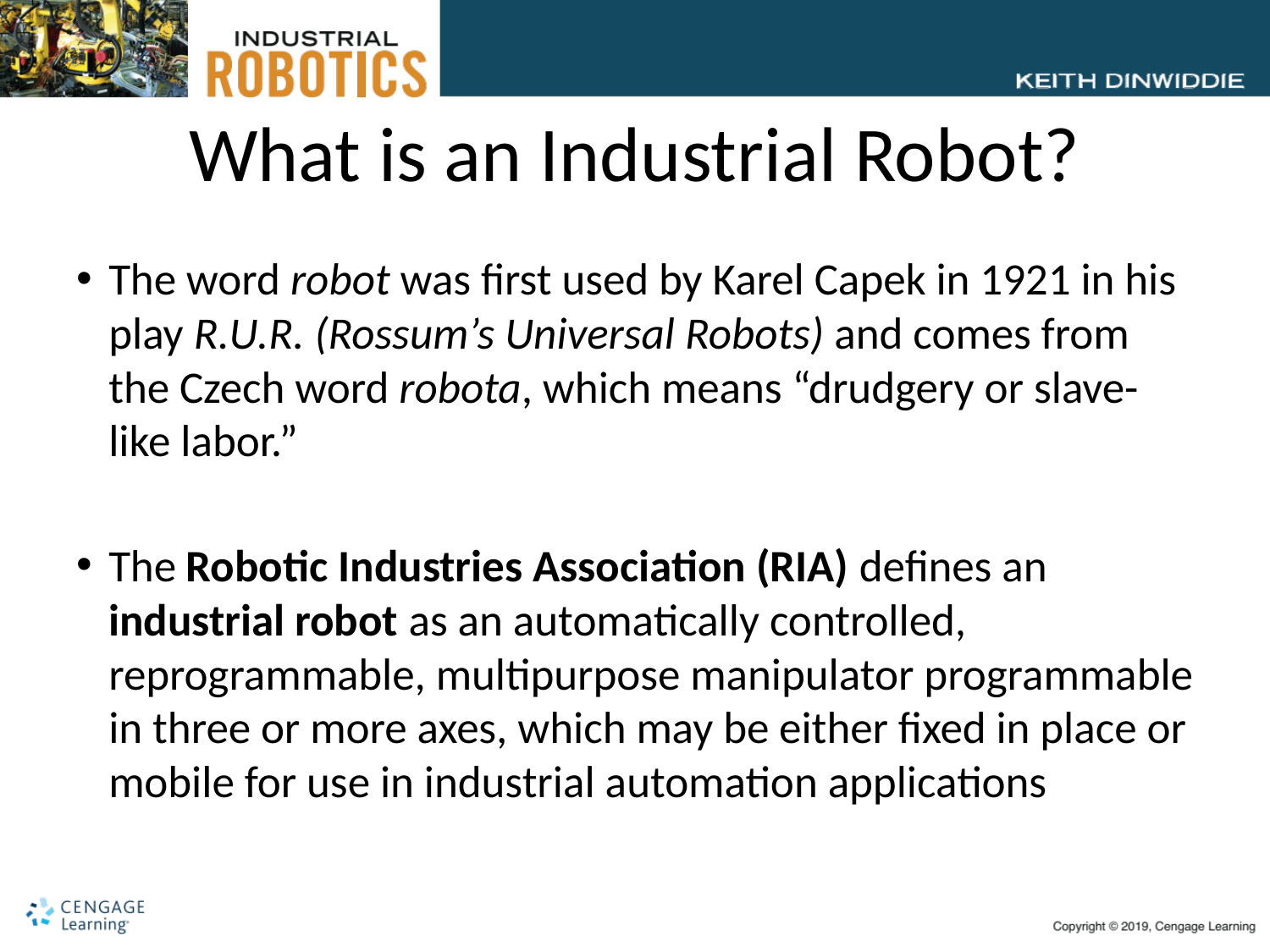

# What is an Industrial Robot?
The word robot was first used by Karel Capek in 1921 in his play R.U.R. (Rossum’s Universal Robots) and comes from the Czech word robota, which means “drudgery or slave-like labor.”

The Robotic Industries Association (RIA) defines an industrial robot as an automatically controlled, reprogrammable, multipurpose manipulator programmable in three or more axes, which may be either fixed in place or mobile for use in industrial automation applications